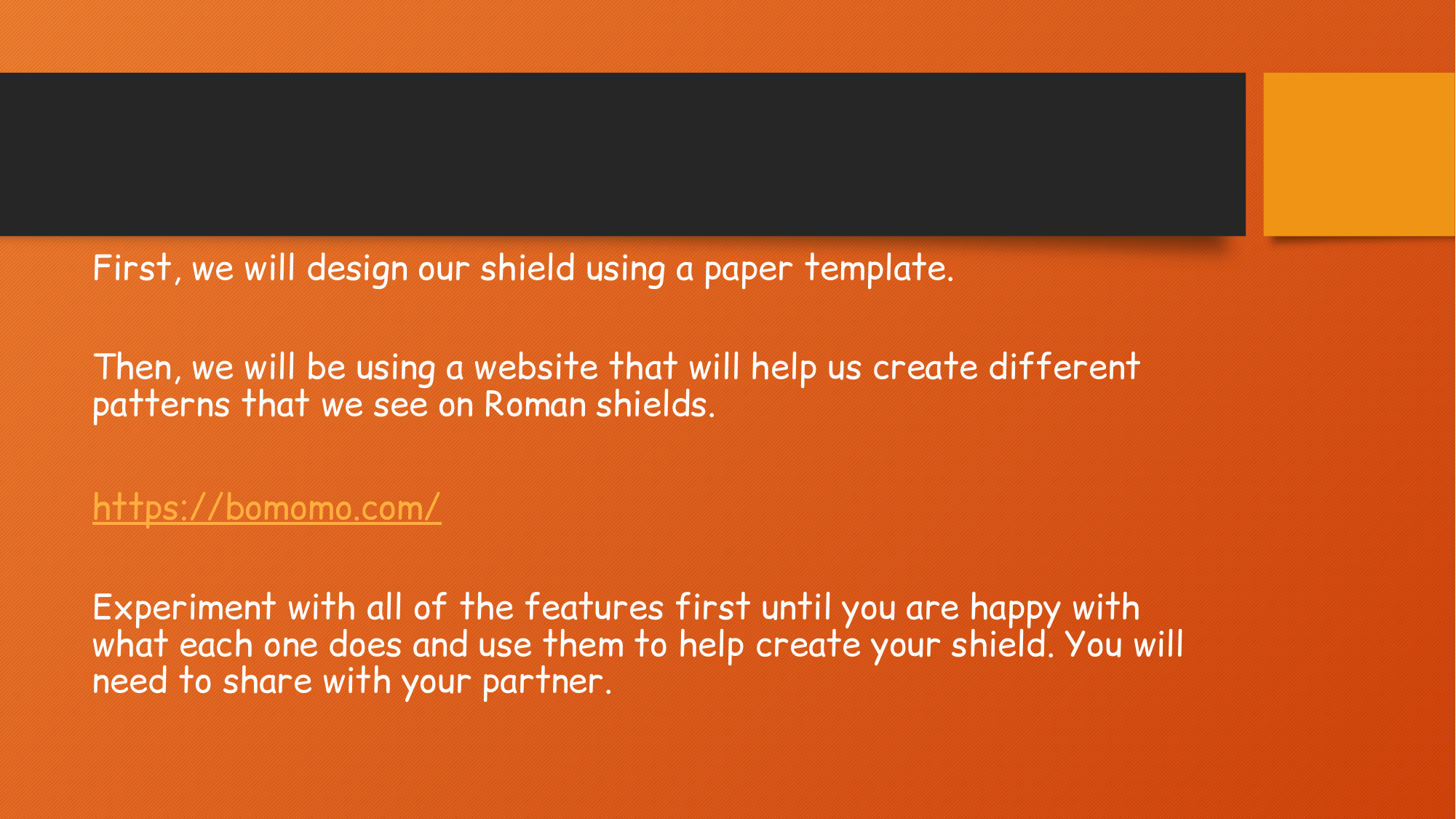

#
First, we will design our shield using a paper template.

Then, we will be using a website that will help us create different patterns that we see on Roman shields.

https://bomomo.com/

Experiment with all of the features first until you are happy with what each one does and use them to help create your shield. You will need to share with your partner.